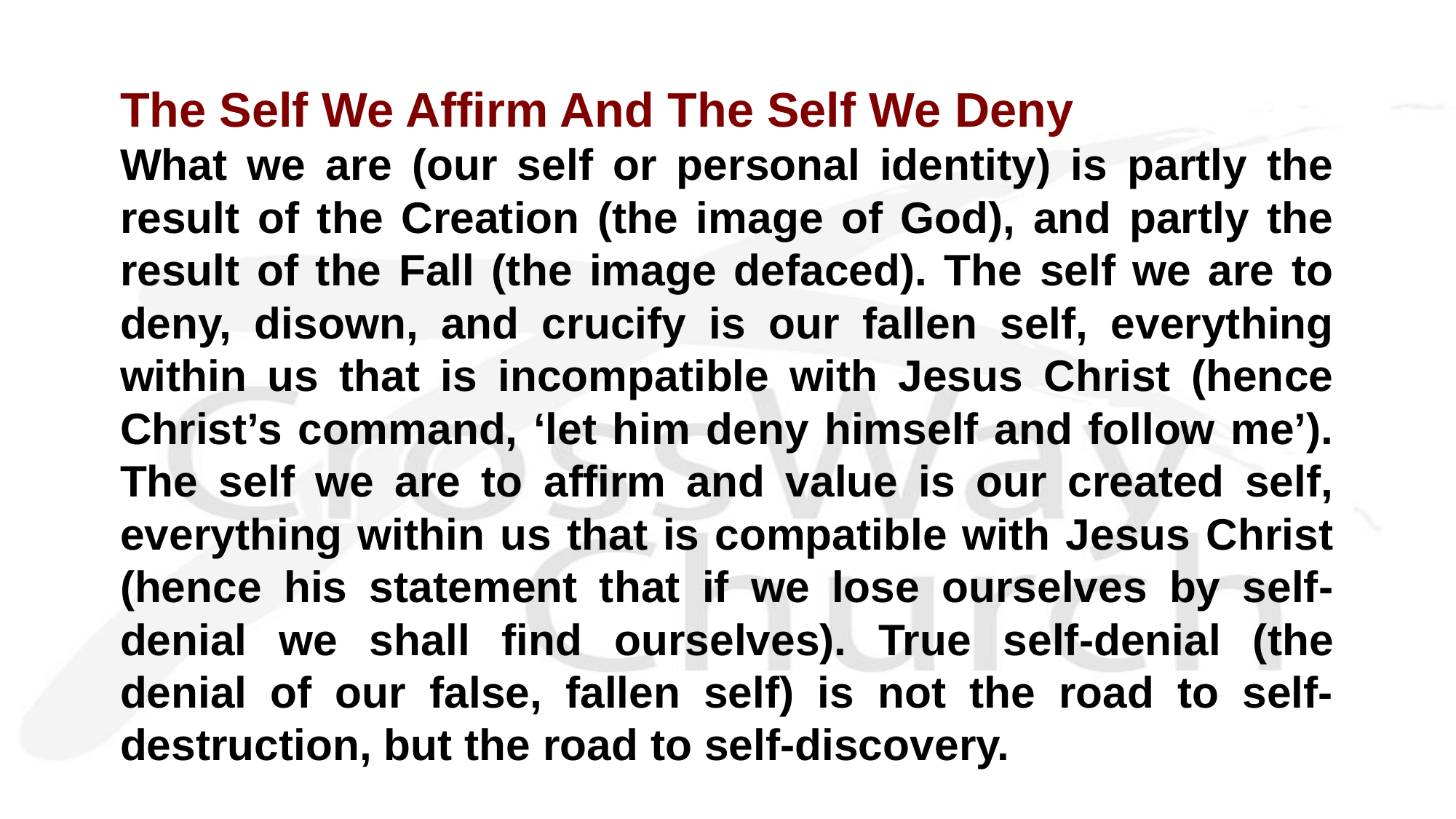

The Self We Affirm And The Self We Deny
What we are (our self or personal identity) is partly the result of the Creation (the image of God), and partly the result of the Fall (the image defaced). The self we are to deny, disown, and crucify is our fallen self, everything within us that is incompatible with Jesus Christ (hence Christ’s command, ‘let him deny himself and follow me’). The self we are to affirm and value is our created self, everything within us that is compatible with Jesus Christ (hence his statement that if we lose ourselves by self-denial we shall find ourselves). True self-denial (the denial of our false, fallen self) is not the road to self-destruction, but the road to self-discovery.